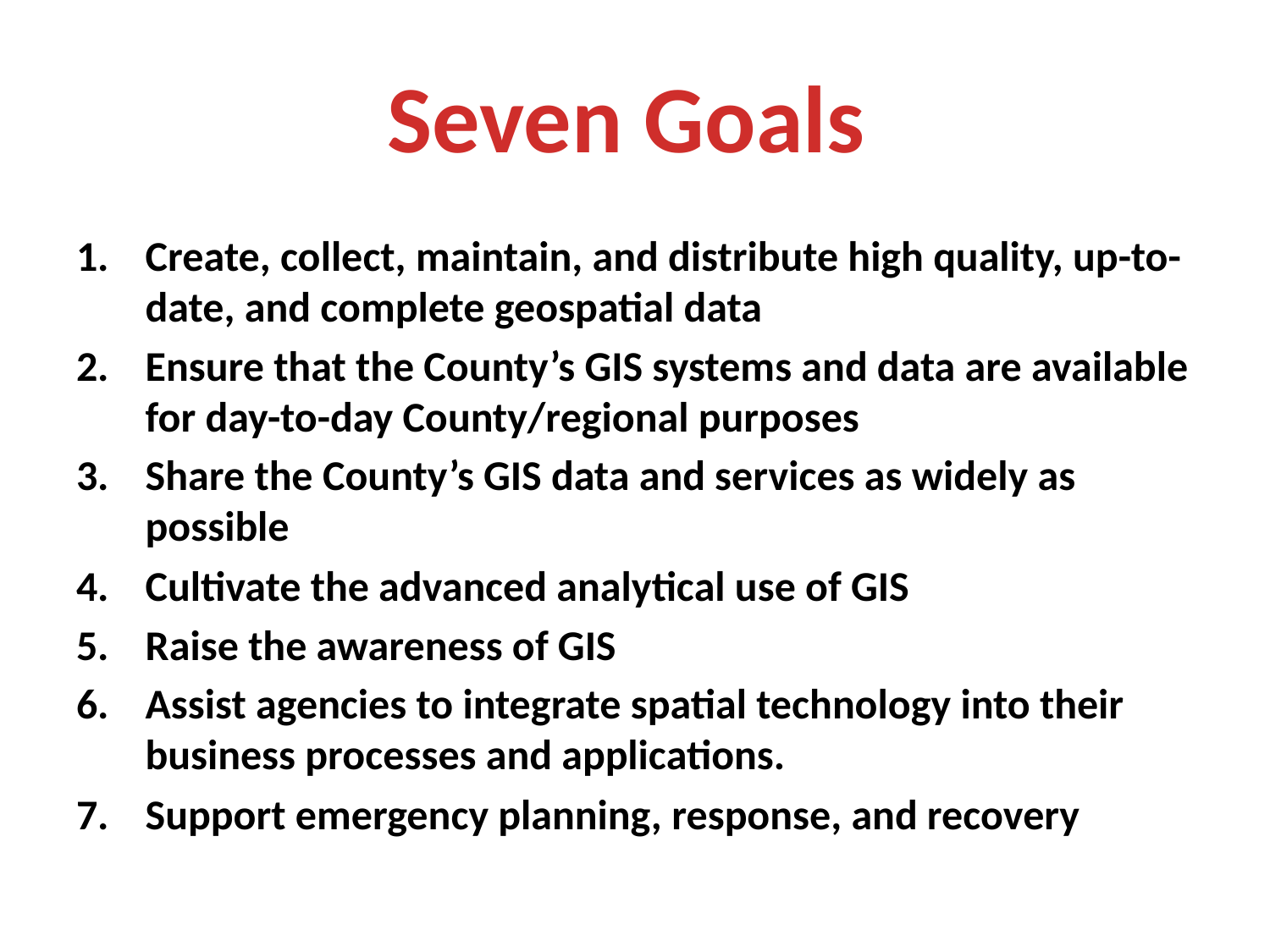

Seven Goals
Create, collect, maintain, and distribute high quality, up-to-date, and complete geospatial data
Ensure that the County’s GIS systems and data are available for day-to-day County/regional purposes
Share the County’s GIS data and services as widely as possible
Cultivate the advanced analytical use of GIS
Raise the awareness of GIS
Assist agencies to integrate spatial technology into their business processes and applications.
Support emergency planning, response, and recovery